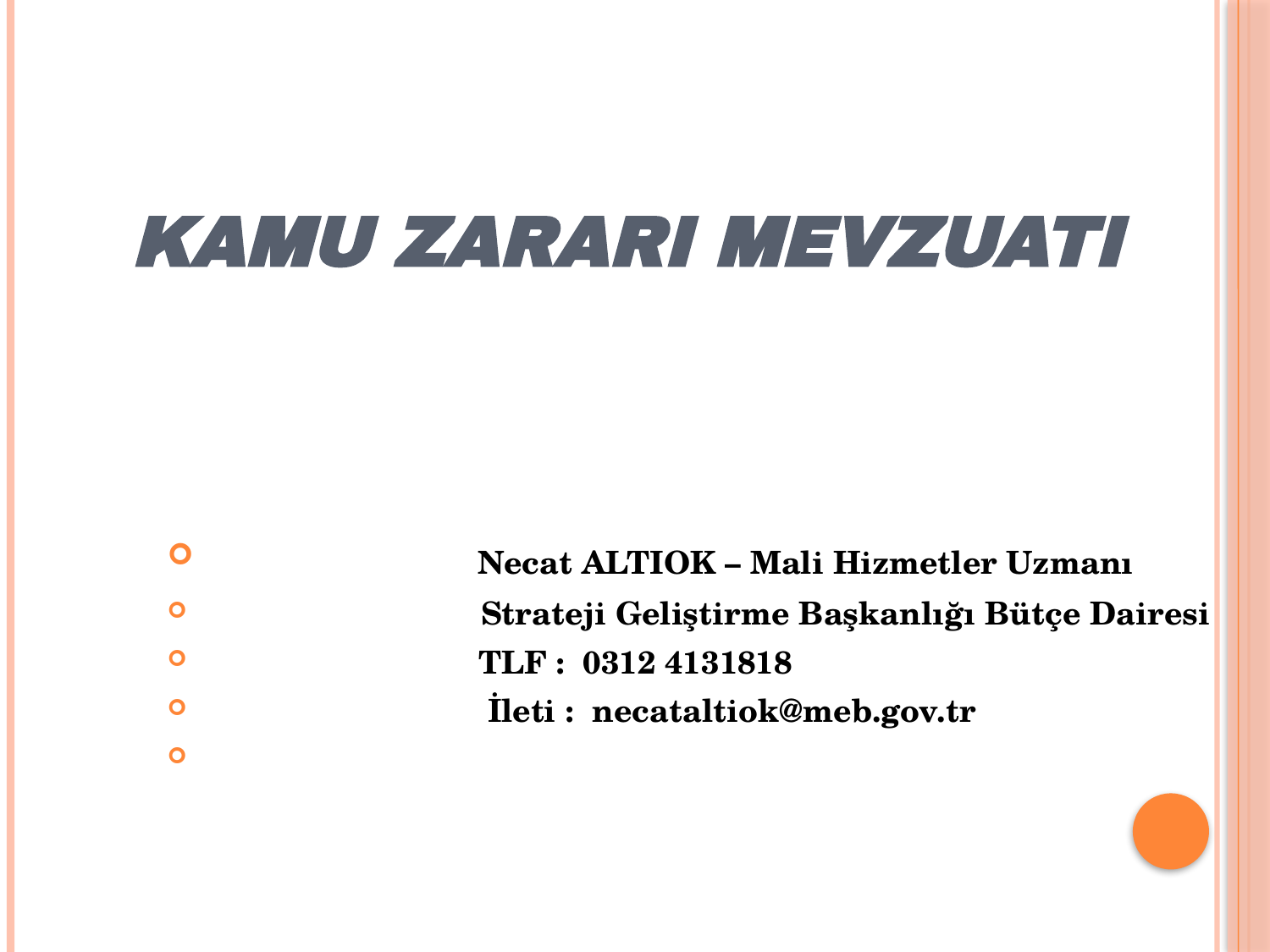

# KAMU ZARARI MEVZUATI
                       Necat ALTIOK – Mali Hizmetler Uzmanı
                               Strateji Geliştirme Başkanlığı Bütçe Dairesi
                              TLF :  0312 4131818
                               İleti :  necataltiok@meb.gov.tr